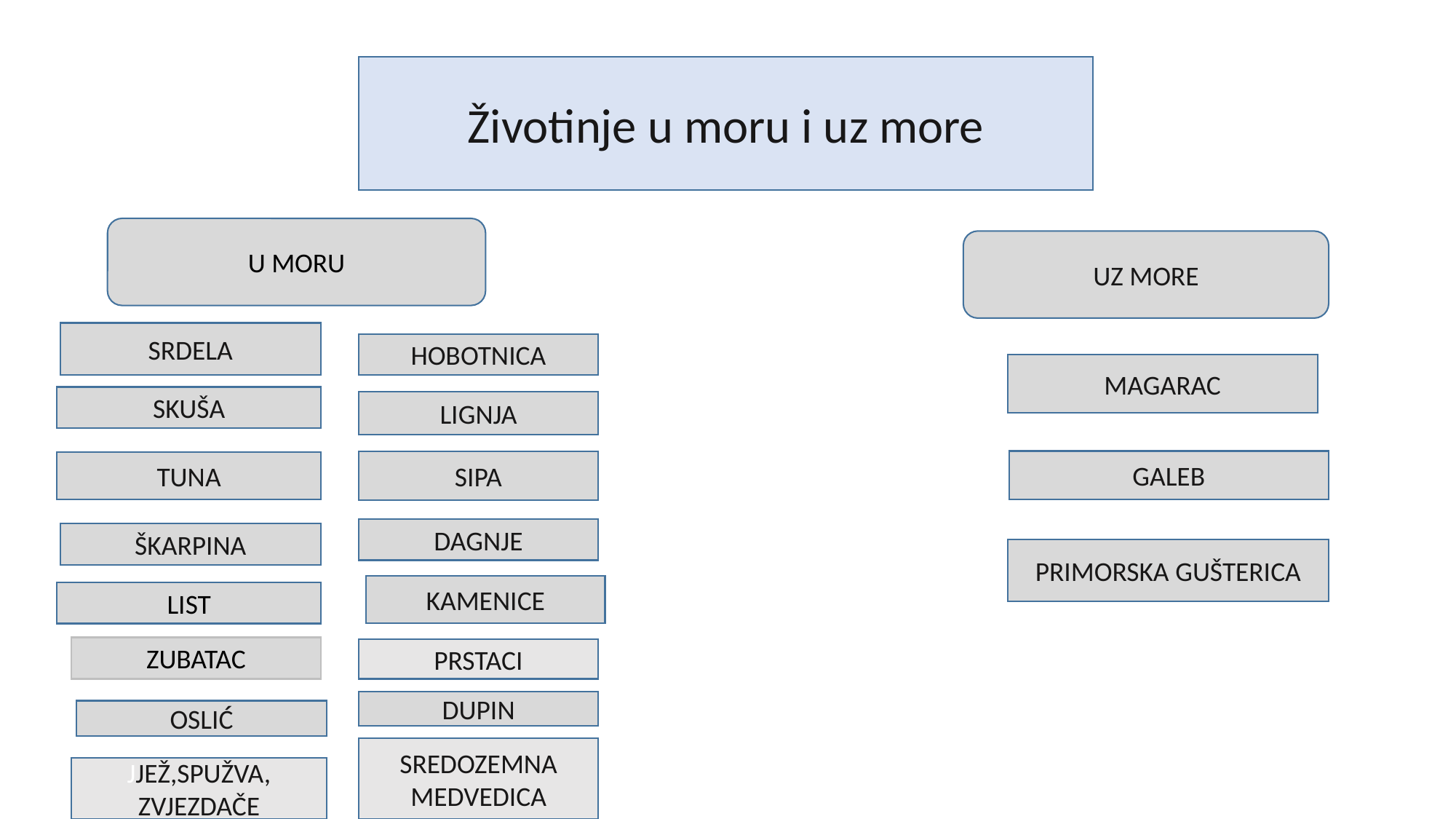

Životinje u moru i uz more
U MORU
UZ MORE
SRDELA
HOBOTNICA
MAGARAC
SKUŠA
LIGNJA
SIPA
GALEB
TUNA
DAGNJE
ŠKARPINA
PRIMORSKA GUŠTERICA
KAMENICE
LIST
ZUBATAC
PRSTACI
DUPIN
OSLIĆ
SREDOZEMNA MEDVEDICA
JJEŽ,SPUŽVA, ZVJEZDAČE